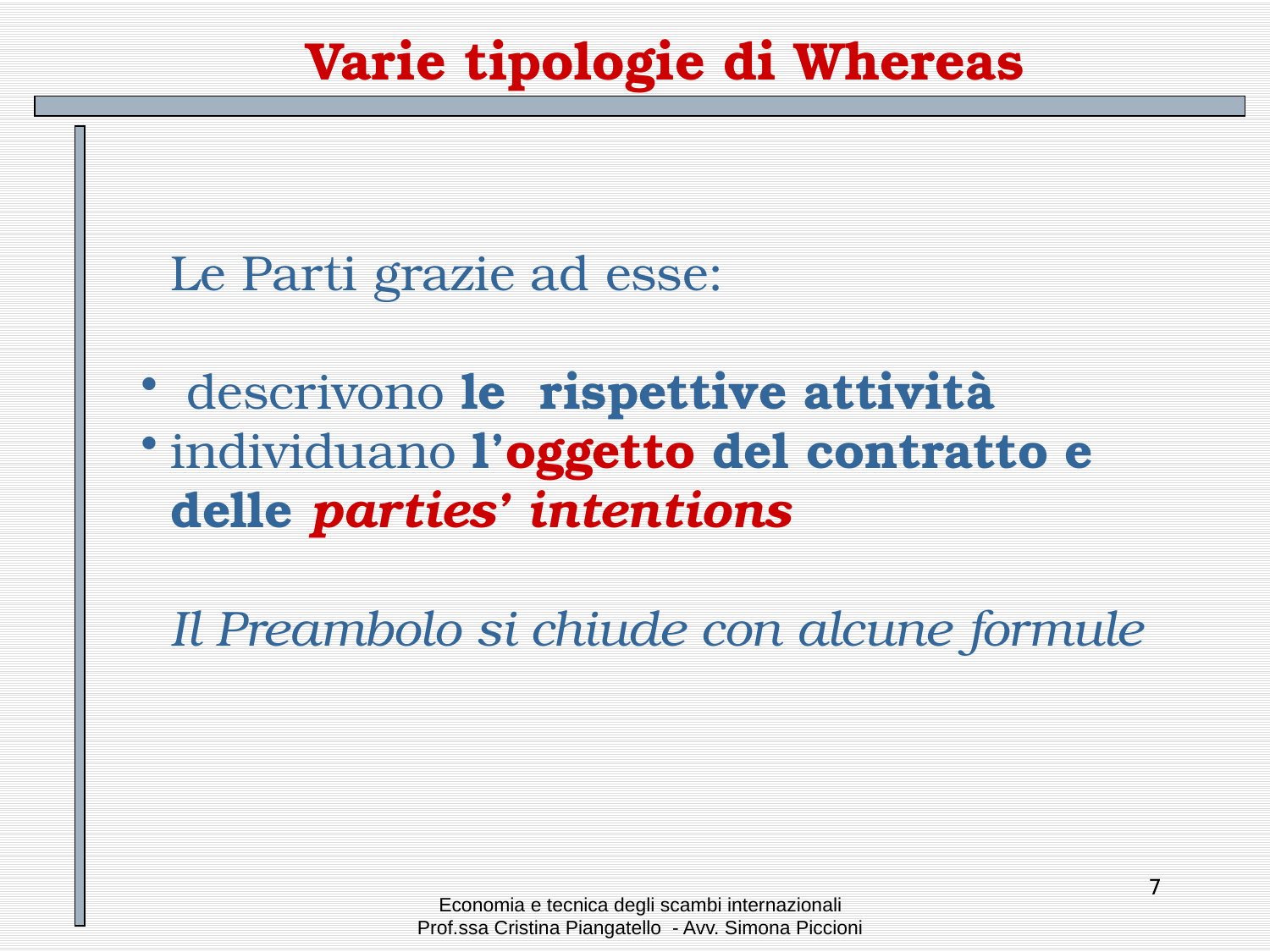

# Varie tipologie di Whereas

Le Parti grazie ad esse:

 descrivono le  rispettive attività
individuano l’oggetto del contratto e delle parties’ intentions

Il Preambolo si chiude con alcune formule
7
Economia e tecnica degli scambi internazionali
Prof.ssa Cristina Piangatello  - Avv. Simona Piccioni